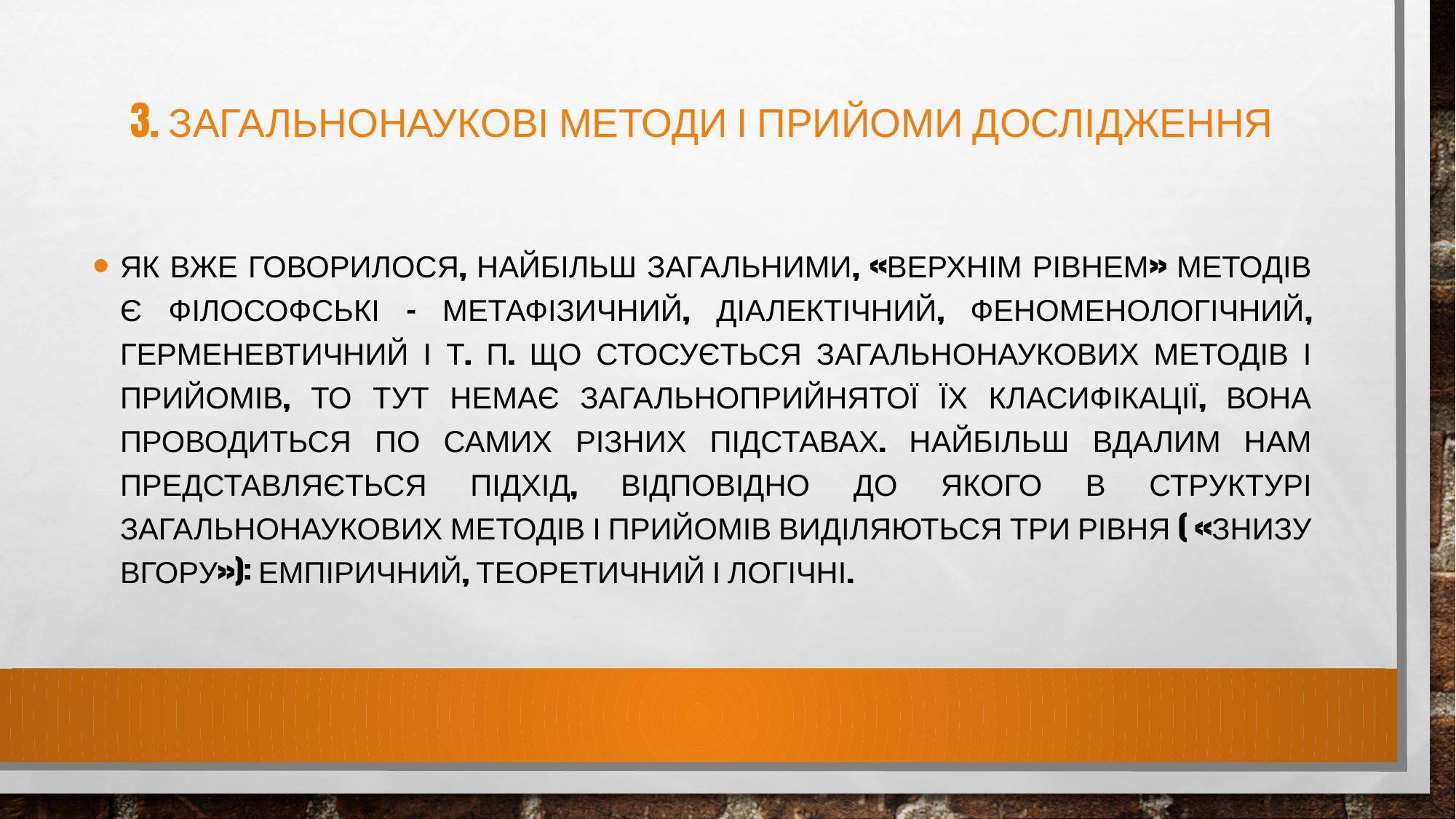

# 3. Загальнонаукові методи і прийоми дослідження
Як вже говорилося, найбільш загальними, «верхнім рівнем» методів є філософські - метафізичний, діалектічний, феноменологічний, герменевтичний і т. П. Що стосується загальнонаукових методів і прийомів, то тут немає загальноприйнятої їх класифікації, вона проводиться по самих різних підставах. Найбільш вдалим нам представляється підхід, відповідно до якого в структурі загальнонаукових методів і прийомів виділяються три рівня ( «знизу вгору»): емпіричний, теоретичний і логічні.